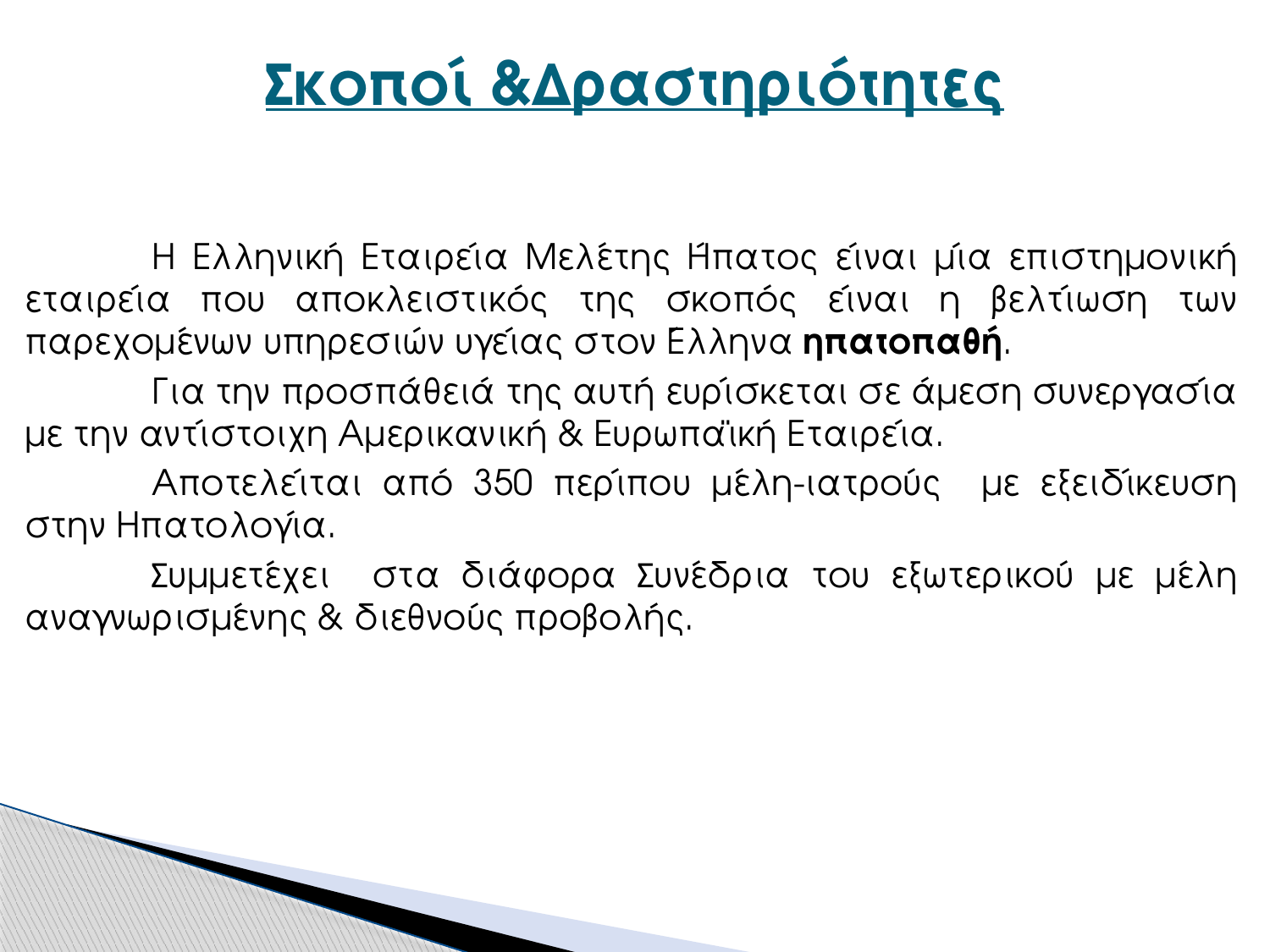

# Σκοποί &Δραστηριότητες
	Η Ελληνική Εταιρεία Μελέτης Ήπατος είναι μία επιστημονική εταιρεία που αποκλειστικός της σκοπός είναι η βελτίωση των παρεχομένων υπηρεσιών υγείας στον Έλληνα ηπατοπαθή.
	Για την προσπάθειά της αυτή ευρίσκεται σε άμεση συνεργασία με την αντίστοιχη Αμερικανική & Ευρωπαϊκή Εταιρεία.
	Αποτελείται από 350 περίπου μέλη-ιατρούς  με εξειδίκευση στην Ηπατολογία.
	Συμμετέχει  στα διάφορα Συνέδρια του εξωτερικού με μέλη αναγνωρισμένης & διεθνούς προβολής.